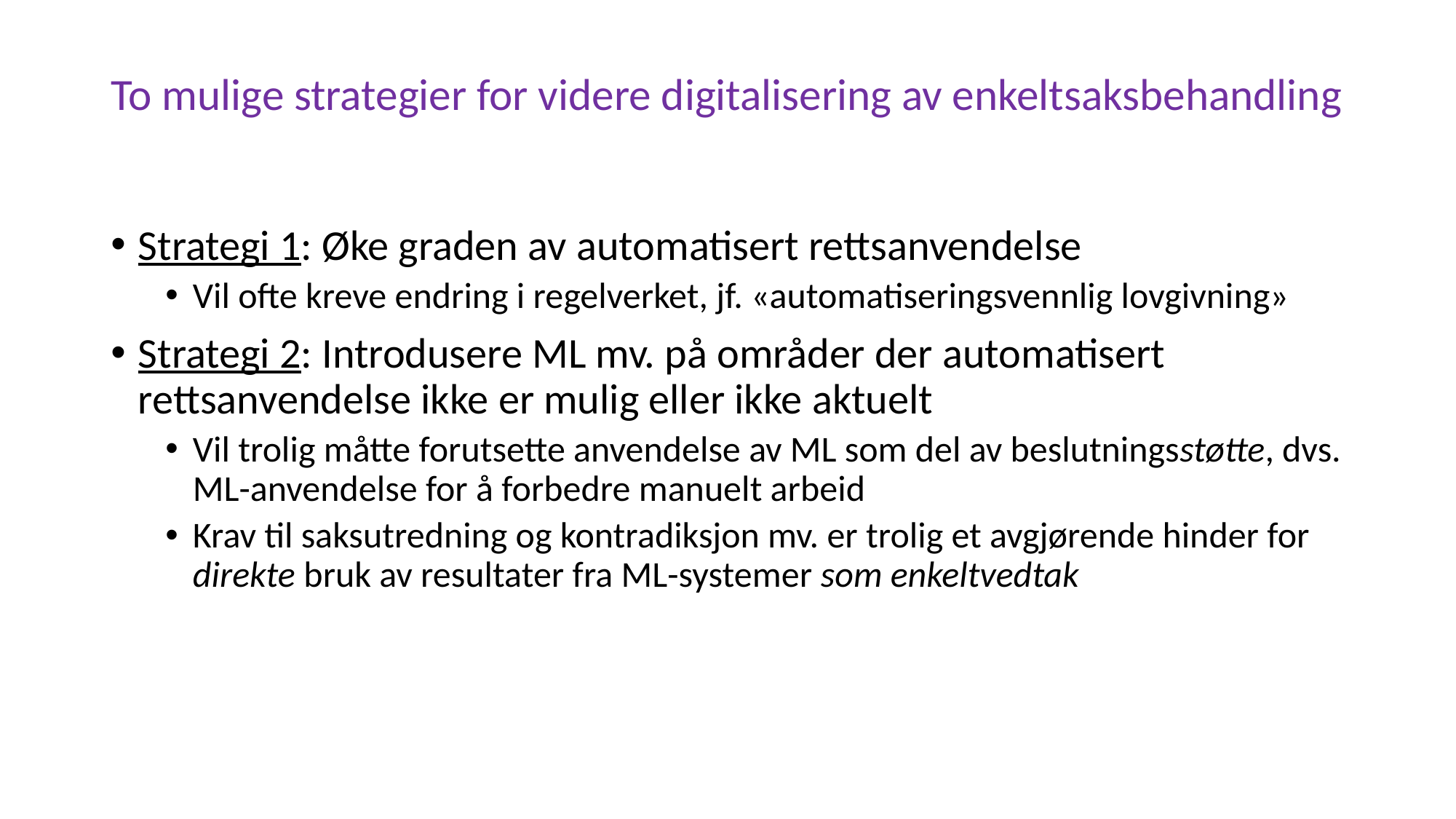

# To mulige strategier for videre digitalisering av enkeltsaksbehandling
Strategi 1: Øke graden av automatisert rettsanvendelse
Vil ofte kreve endring i regelverket, jf. «automatiseringsvennlig lovgivning»
Strategi 2: Introdusere ML mv. på områder der automatisert rettsanvendelse ikke er mulig eller ikke aktuelt
Vil trolig måtte forutsette anvendelse av ML som del av beslutningsstøtte, dvs. ML-anvendelse for å forbedre manuelt arbeid
Krav til saksutredning og kontradiksjon mv. er trolig et avgjørende hinder for direkte bruk av resultater fra ML-systemer som enkeltvedtak